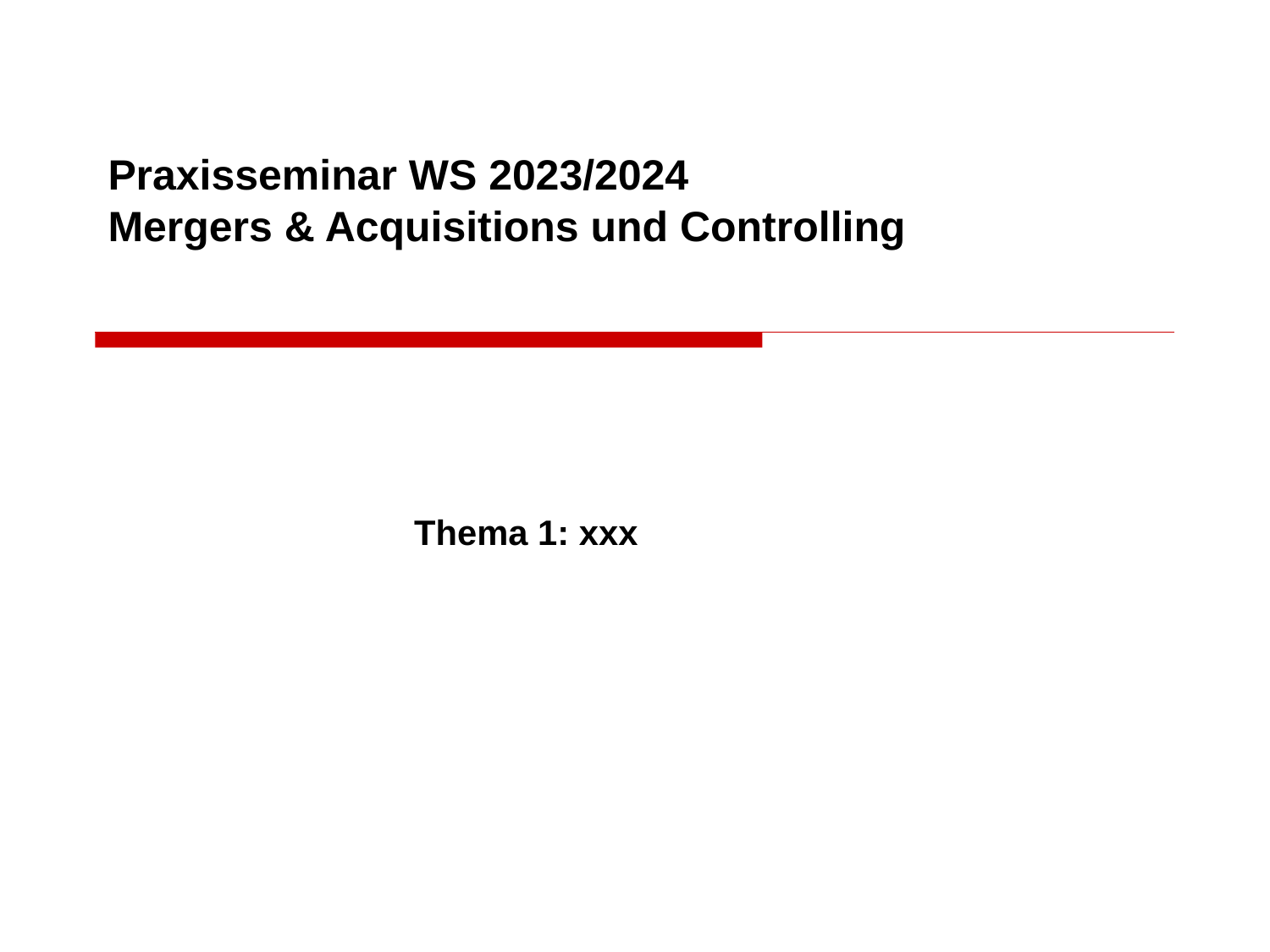

# Praxisseminar WS 2023/2024 Mergers & Acquisitions und Controlling

Thema 1: xxx